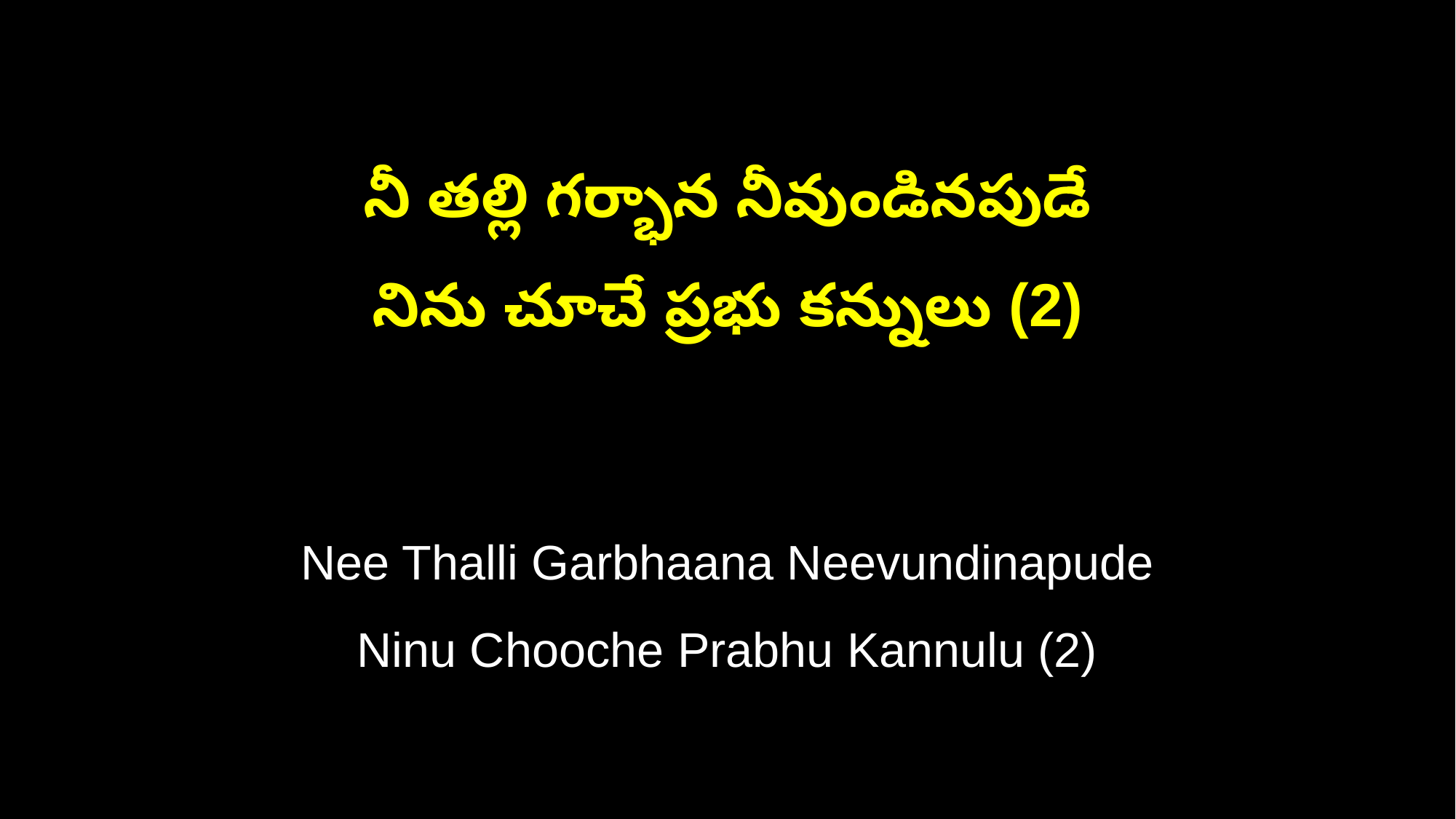

నీ తల్లి గర్భాన నీవుండినపుడే
నిను చూచే ప్రభు కన్నులు (2)
Nee Thalli Garbhaana Neevundinapude
Ninu Chooche Prabhu Kannulu (2)